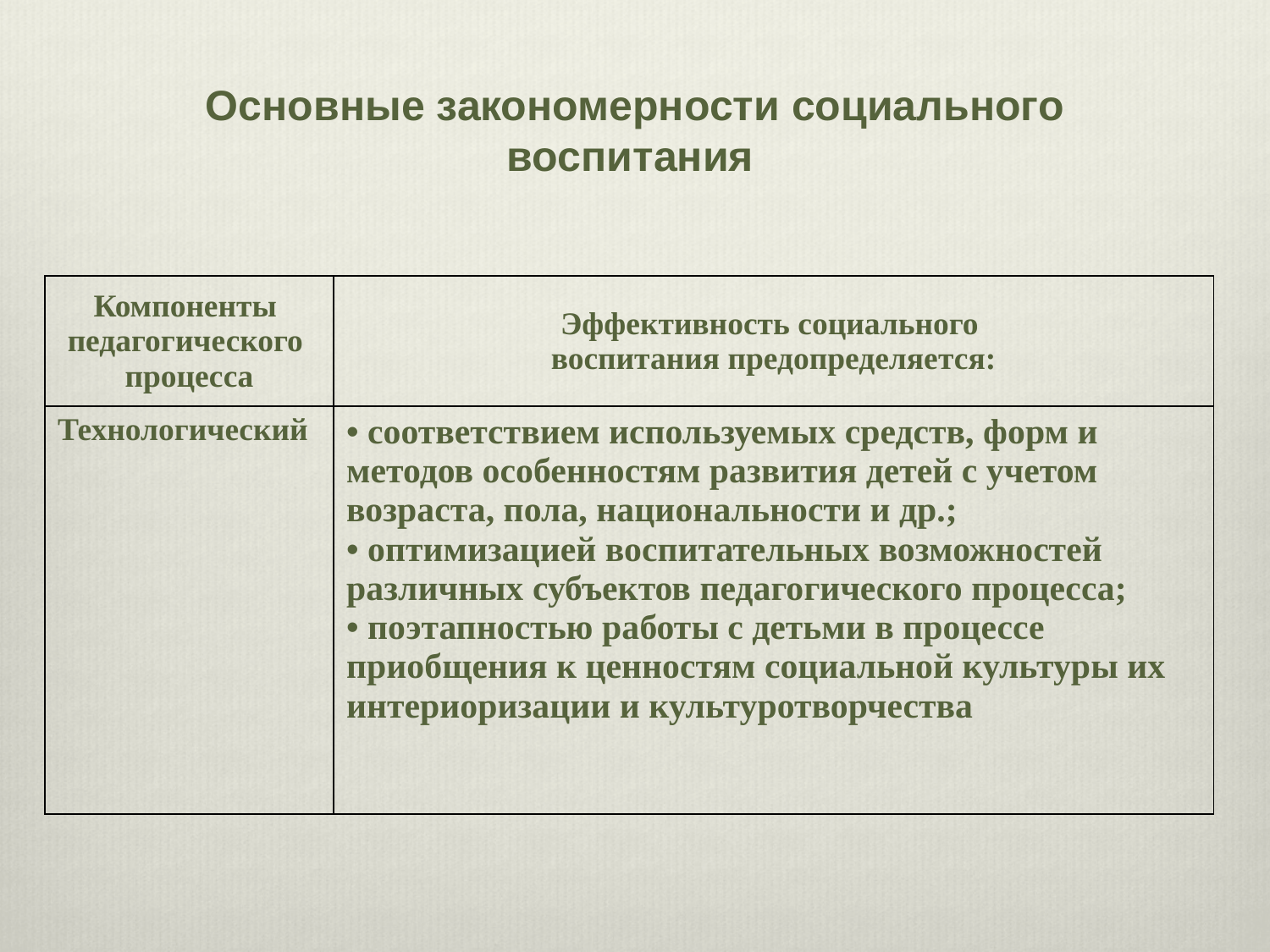

Основные закономерности социального воспитания
| Компоненты педагогического процесса | Эффективность социального воспитания предопределяется: |
| --- | --- |
| Технологический | соответствием используемых средств, форм и методов особенностям развития детей с учетом возраста, пола, национальности и др.; оптимизацией воспитательных возможностей различных субъектов педагогического процесса; поэтапностью работы с детьми в процессе приобщения к ценностям социальной культуры их интериоризации и культуротворчества |